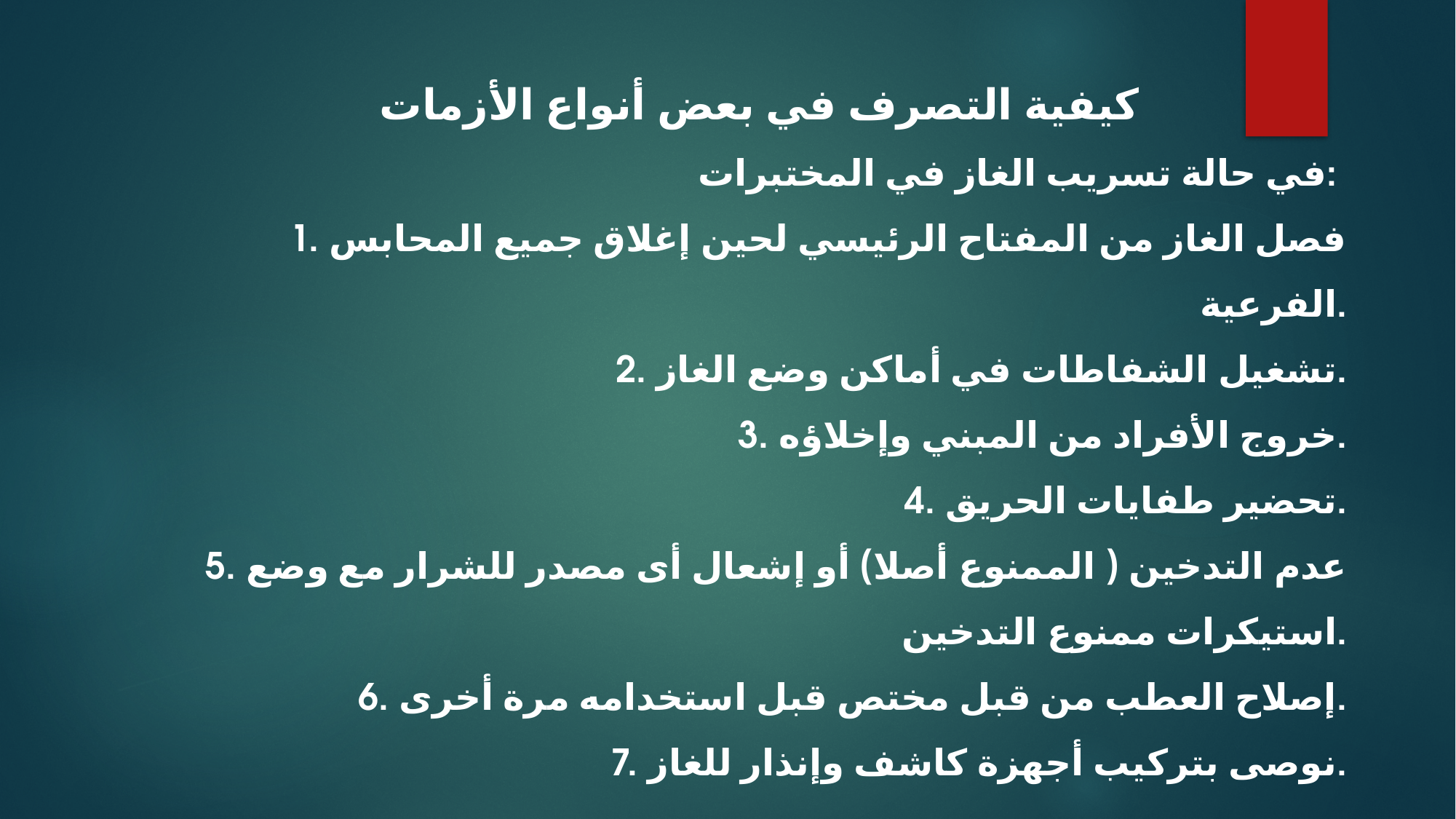

كيفية التصرف في بعض أنواع الأزمات
 في حالة تسريب الغاز في المختبرات:
1. فصل الغاز من المفتاح الرئيسي لحين إغلاق جميع المحابس الفرعية.
2. تشغيل الشفاطات في أماكن وضع الغاز.
3. خروج الأفراد من المبني وإخلاؤه.
4. تحضير طفايات الحريق.
5. عدم التدخين ( الممنوع أصلا) أو إشعال أى مصدر للشرار مع وضع استيكرات ممنوع التدخين.
6. إصلاح العطب من قبل مختص قبل استخدامه مرة أخرى.
7. نوصى بتركيب أجهزة كاشف وإنذار للغاز.